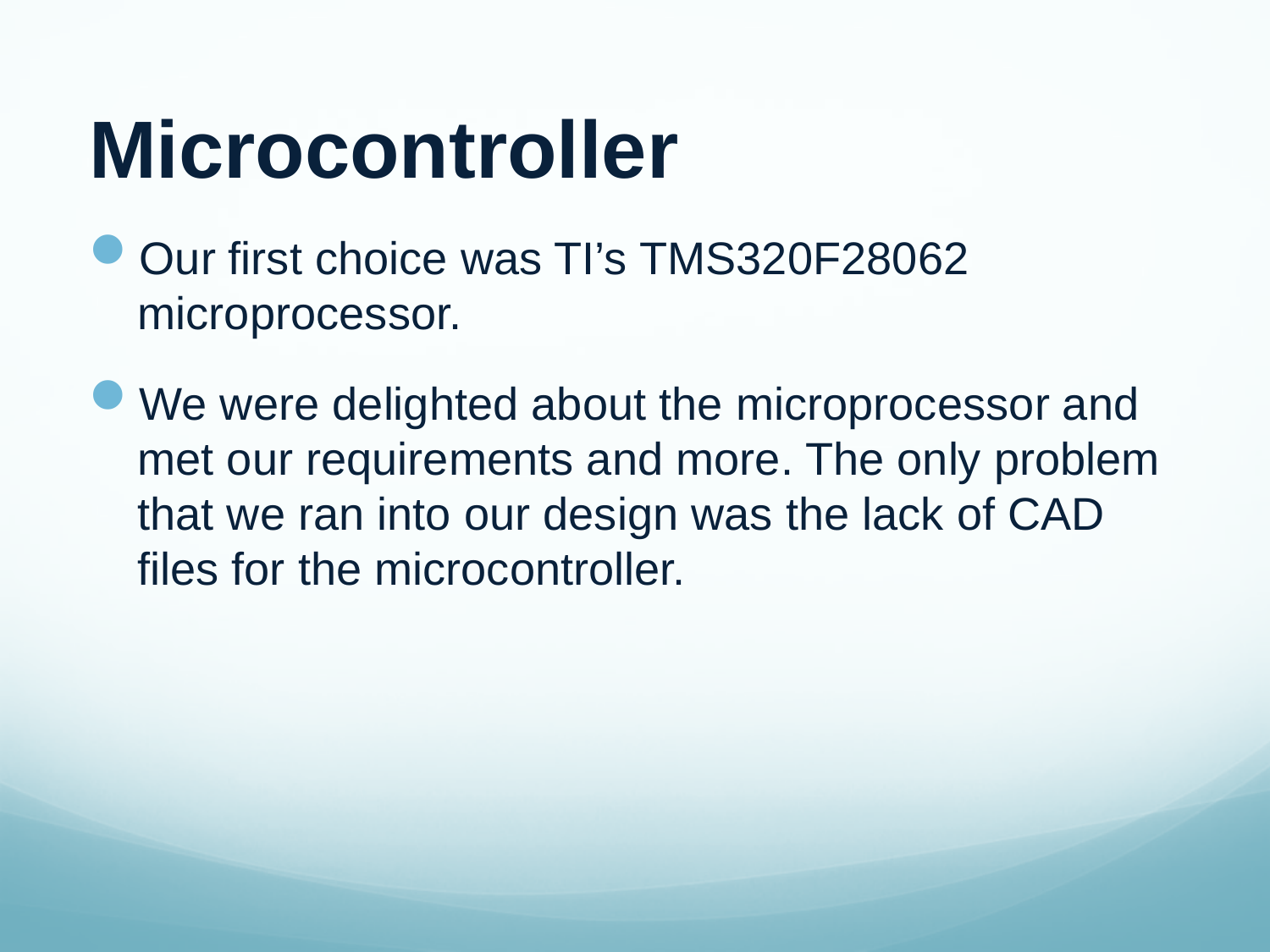

# Microcontroller
Our first choice was TI’s TMS320F28062 microprocessor.
We were delighted about the microprocessor and met our requirements and more. The only problem that we ran into our design was the lack of CAD files for the microcontroller.